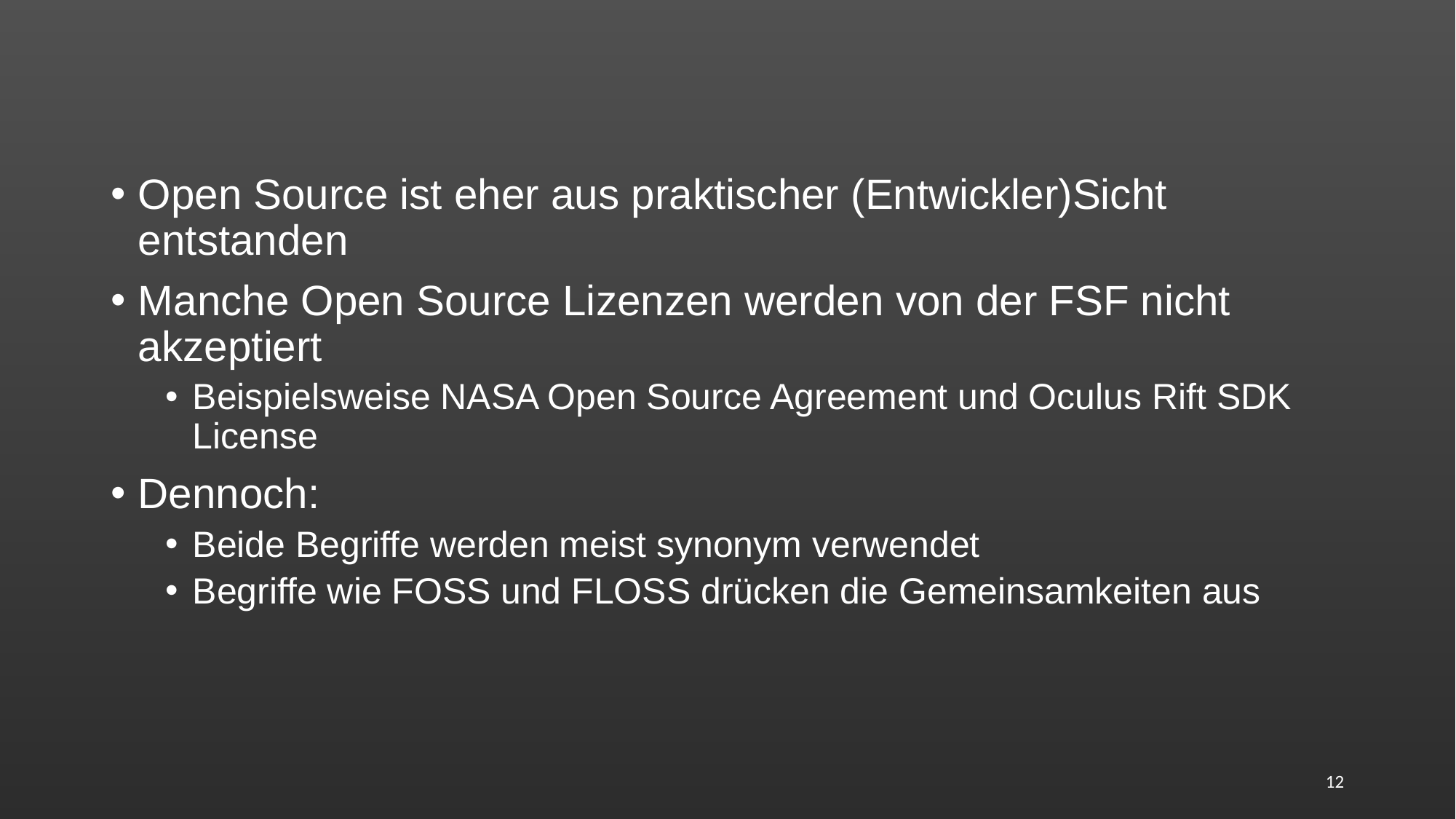

Open Source ist eher aus praktischer (Entwickler)Sicht entstanden
Manche Open Source Lizenzen werden von der FSF nicht akzeptiert
Beispielsweise NASA Open Source Agreement und Oculus Rift SDK License
Dennoch:
Beide Begriffe werden meist synonym verwendet
Begriffe wie FOSS und FLOSS drücken die Gemeinsamkeiten aus
12